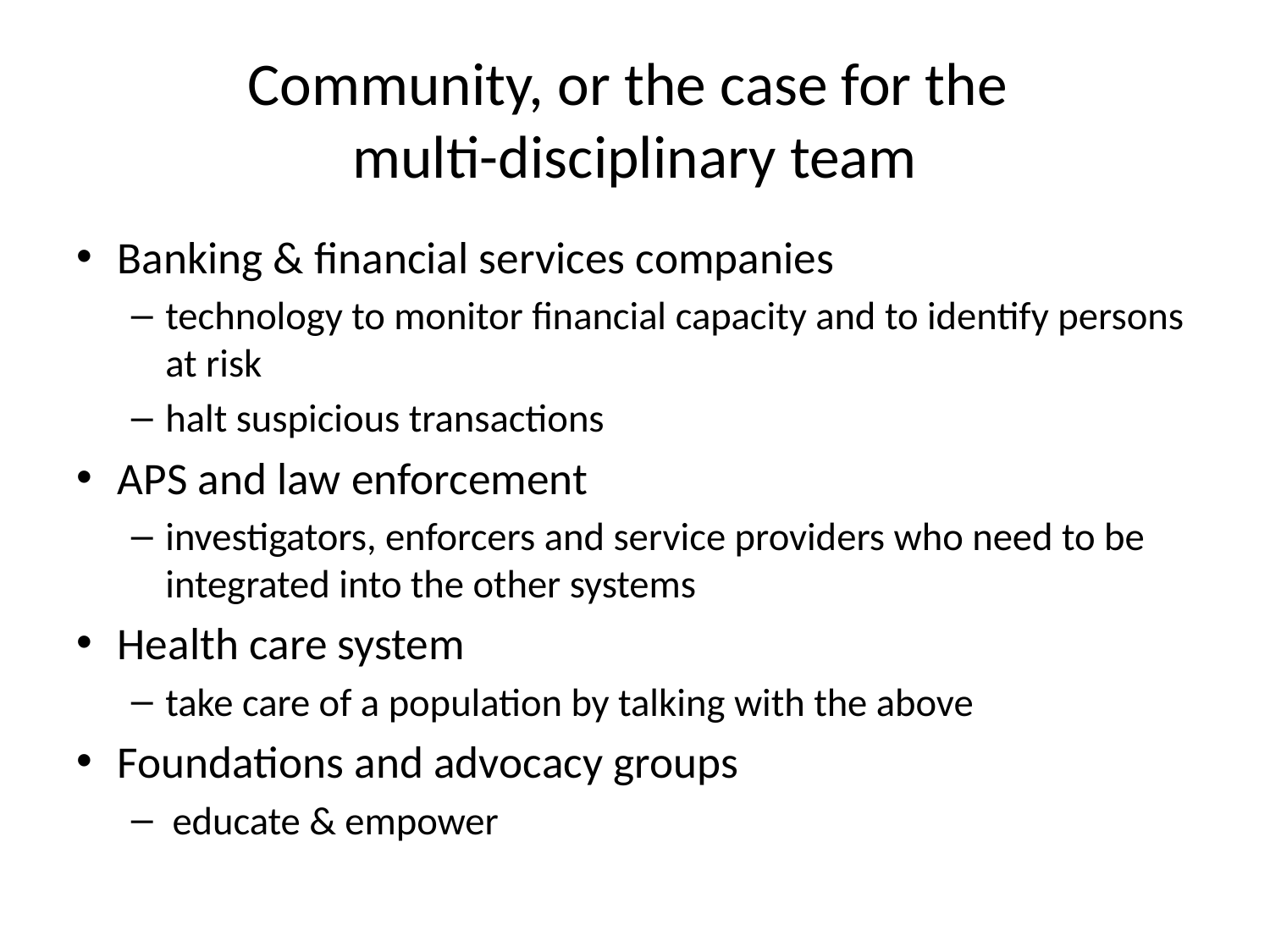

# Community, or the case for the multi-disciplinary team
Banking & financial services companies
technology to monitor financial capacity and to identify persons at risk
halt suspicious transactions
APS and law enforcement
investigators, enforcers and service providers who need to be integrated into the other systems
Health care system
take care of a population by talking with the above
Foundations and advocacy groups
educate & empower